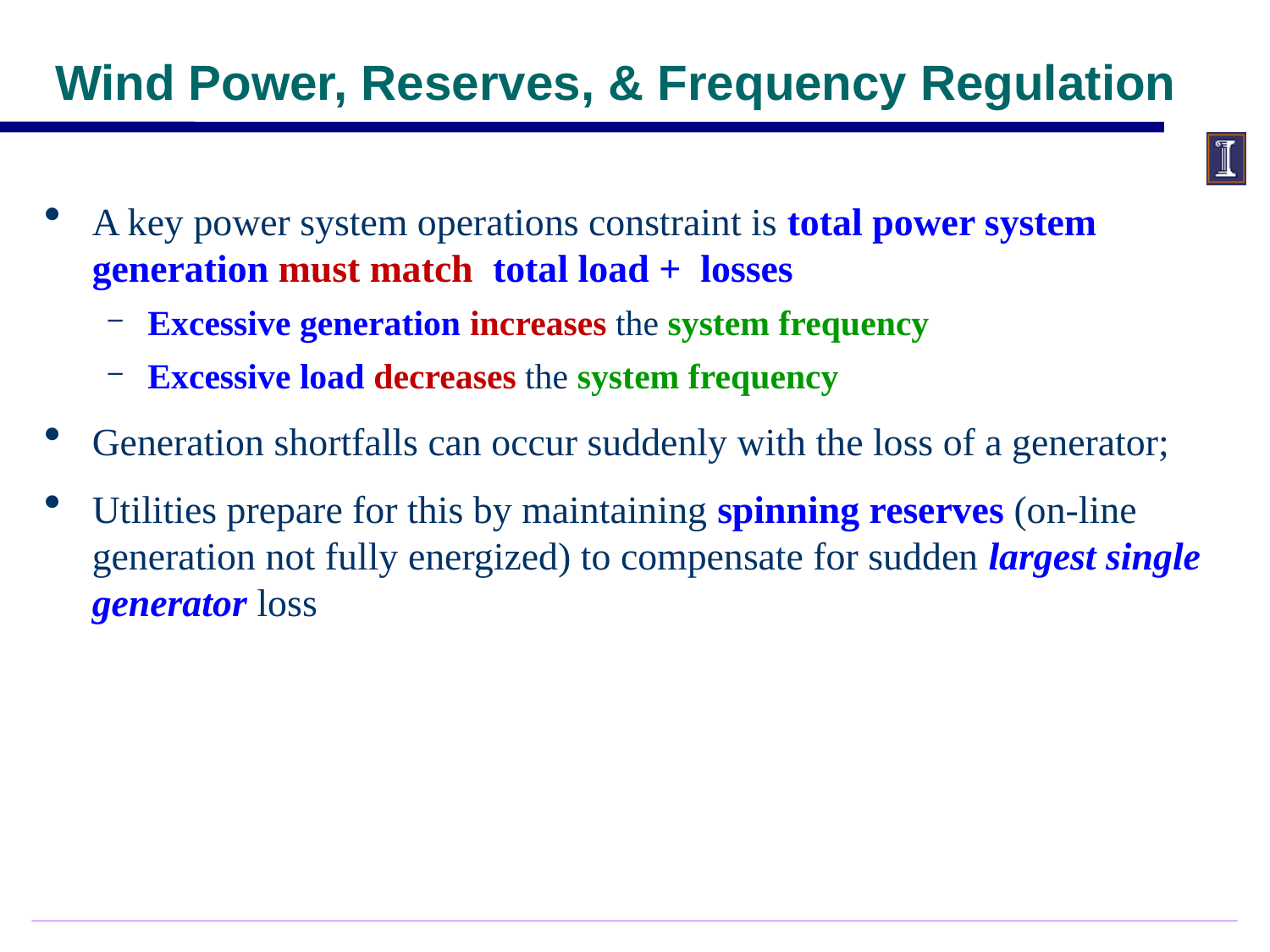

Wind Power, Reserves, & Frequency Regulation
A key power system operations constraint is total power system generation must match  total load +  losses
Excessive generation increases the system frequency
Excessive load decreases the system frequency
Generation shortfalls can occur suddenly with the loss of a generator;
Utilities prepare for this by maintaining spinning reserves (on-line generation not fully energized) to compensate for sudden largest single generator loss